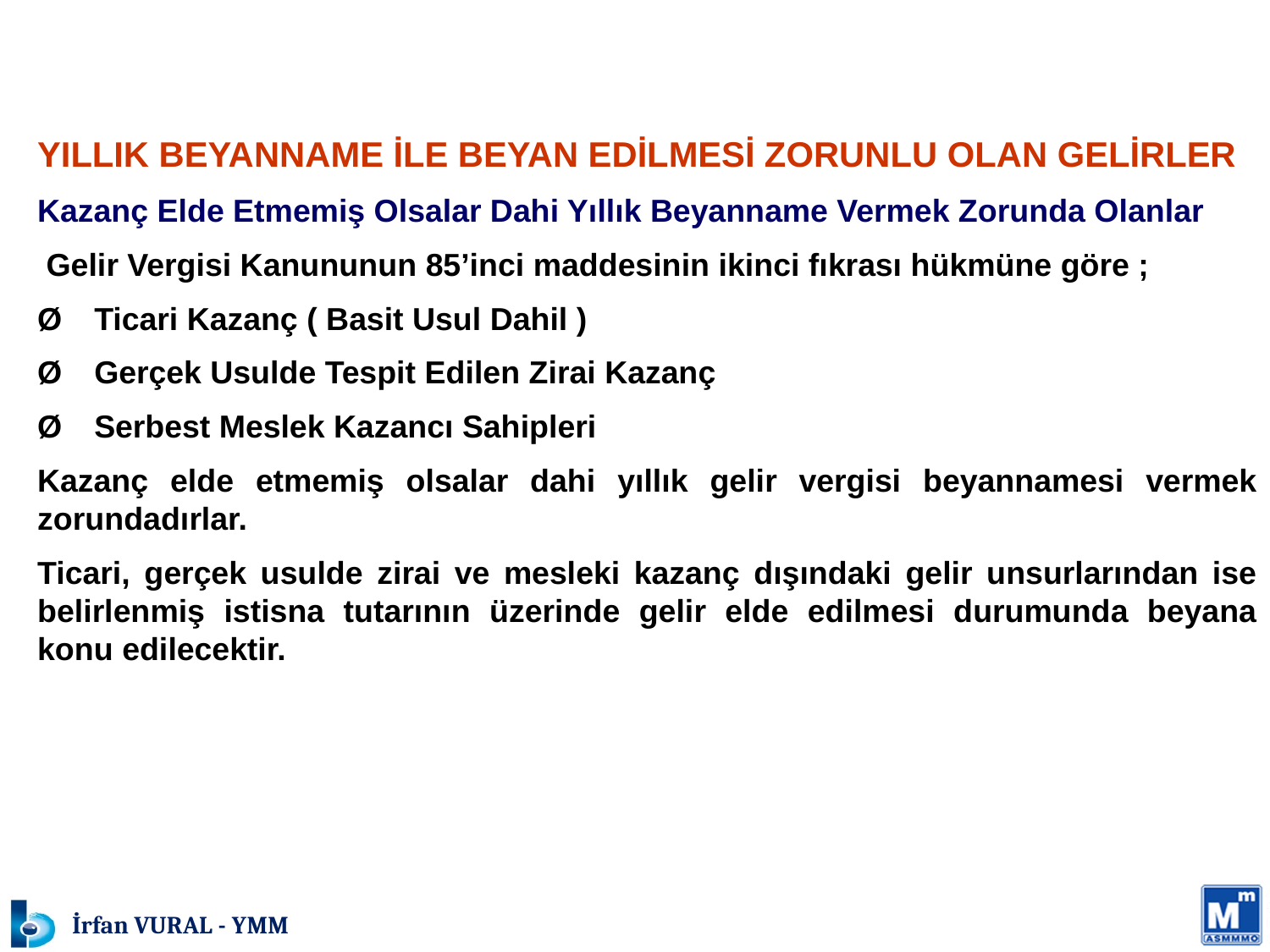

YILLIK BEYANNAME İLE BEYAN EDİLMESİ ZORUNLU OLAN GELİRLER
Kazanç Elde Etmemiş Olsalar Dahi Yıllık Beyanname Vermek Zorunda Olanlar
 Gelir Vergisi Kanununun 85’inci maddesinin ikinci fıkrası hükmüne göre ;
Ø    Ticari Kazanç ( Basit Usul Dahil )
Ø    Gerçek Usulde Tespit Edilen Zirai Kazanç
Ø    Serbest Meslek Kazancı Sahipleri
Kazanç elde etmemiş olsalar dahi yıllık gelir vergisi beyannamesi vermek zorundadırlar.
Ticari, gerçek usulde zirai ve mesleki kazanç dışındaki gelir unsurlarından ise belirlenmiş istisna tutarının üzerinde gelir elde edilmesi durumunda beyana konu edilecektir.